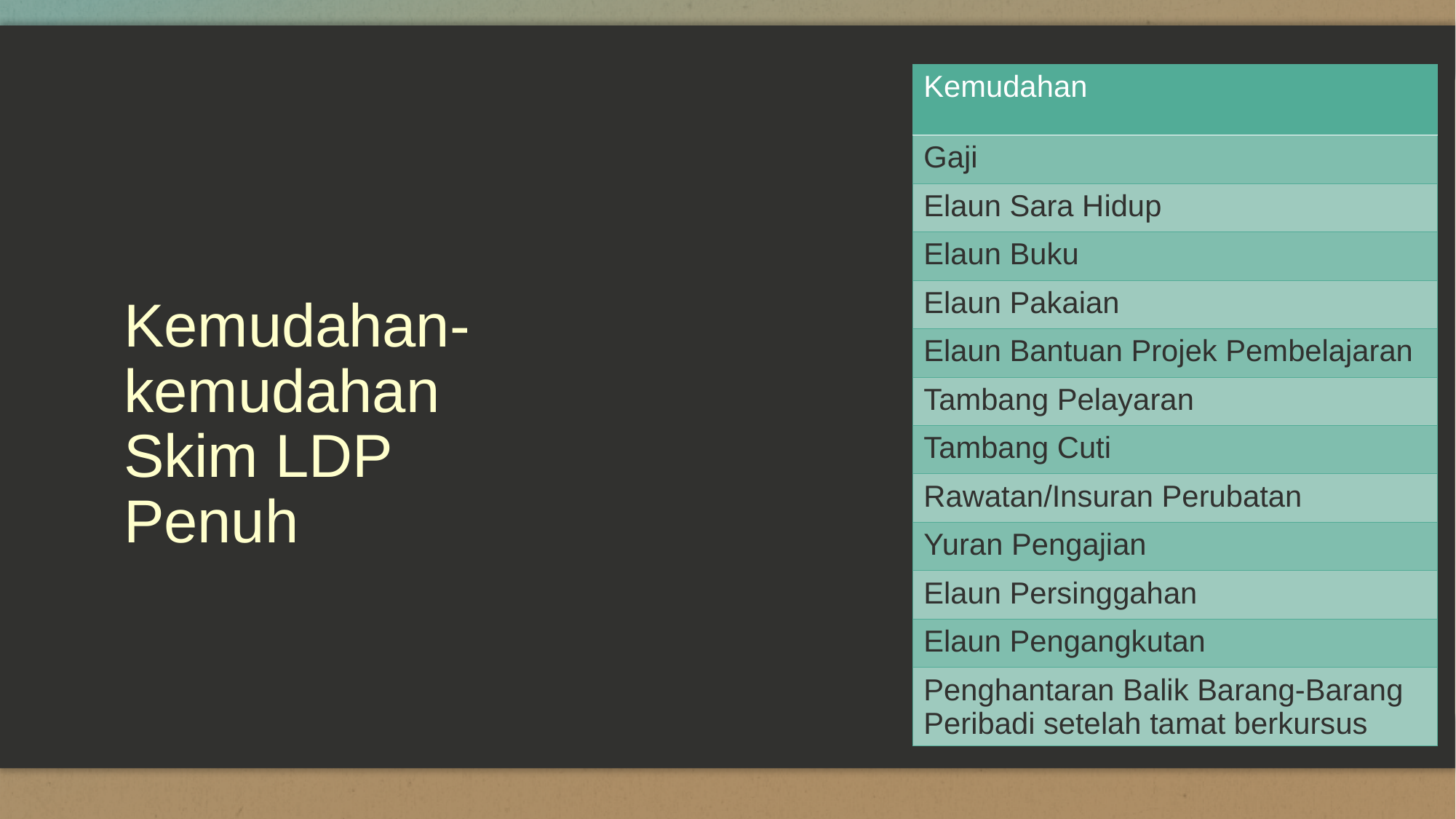

| Kemudahan |
| --- |
| Gaji |
| Elaun Sara Hidup |
| Elaun Buku |
| Elaun Pakaian |
| Elaun Bantuan Projek Pembelajaran |
| Tambang Pelayaran |
| Tambang Cuti |
| Rawatan/Insuran Perubatan |
| Yuran Pengajian |
| Elaun Persinggahan |
| Elaun Pengangkutan |
| Penghantaran Balik Barang-Barang Peribadi setelah tamat berkursus |
# Kemudahan-kemudahan Skim LDP Penuh